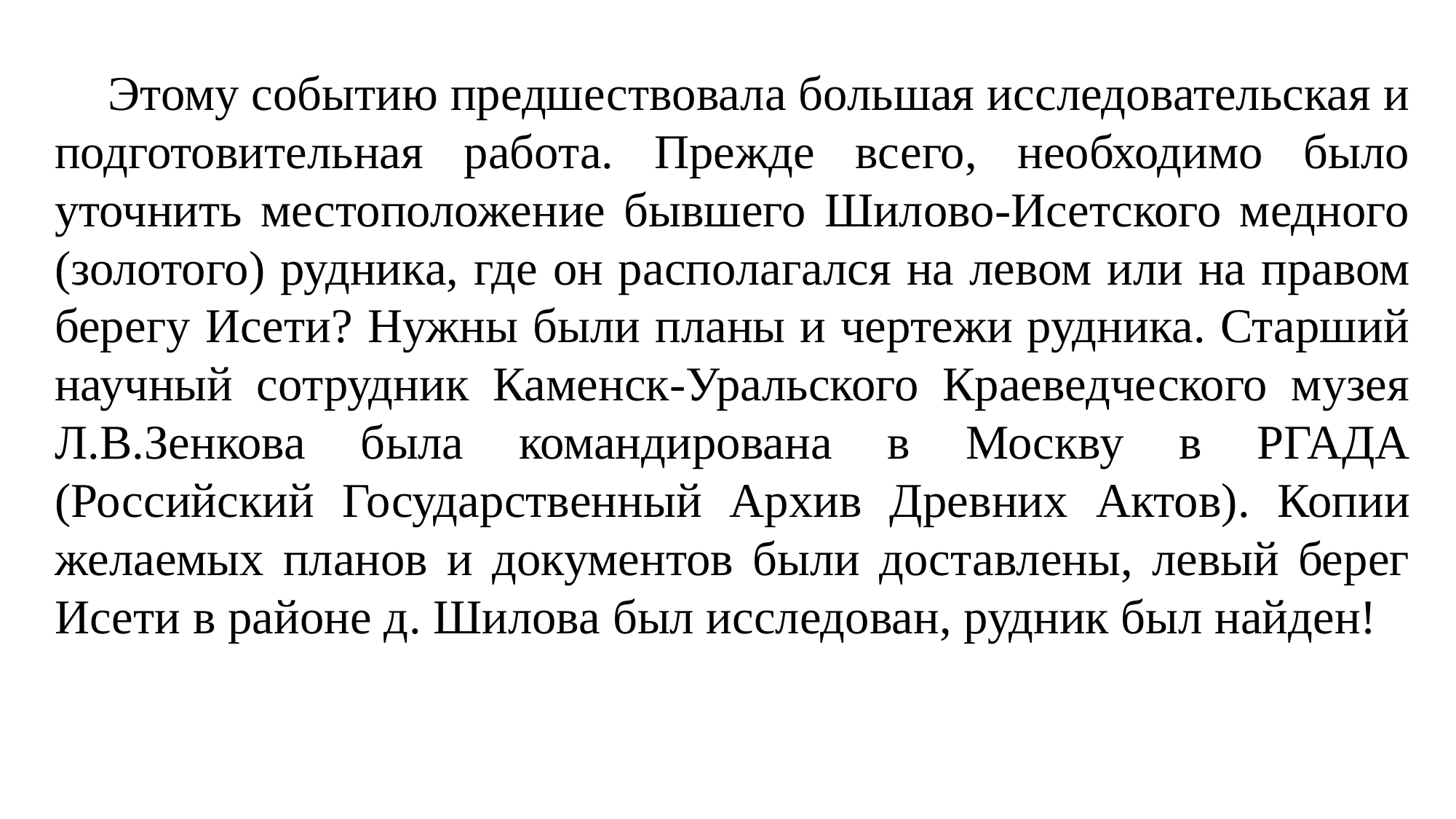

Этому событию предшествовала большая исследовательская и подготовительная работа. Прежде всего, необходимо было уточнить местоположение бывшего Шилово-Исетского медного (золотого) рудника, где он располагался на левом или на правом берегу Исети? Нужны были планы и чертежи рудника. Старший научный сотрудник Каменск-Уральского Краеведческого музея Л.В.Зенкова была командирована в Москву в РГАДА (Российский Государственный Архив Древних Актов). Копии желаемых планов и документов были доставлены, левый берег Исети в районе д. Шилова был исследован, рудник был найден!